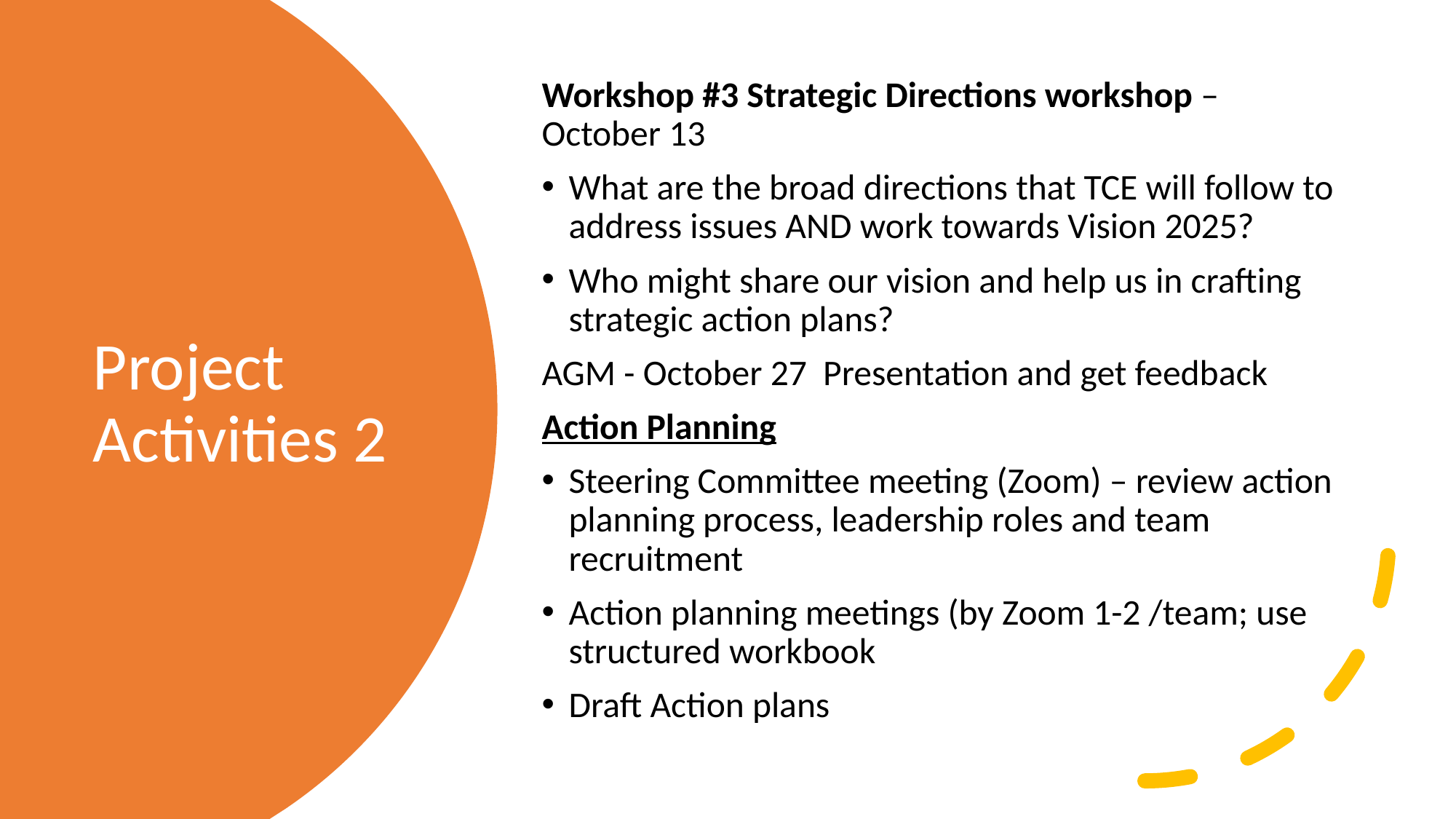

Workshop #3 Strategic Directions workshop – October 13
What are the broad directions that TCE will follow to address issues AND work towards Vision 2025?
Who might share our vision and help us in crafting strategic action plans?
AGM - October 27  Presentation and get feedback
Action Planning
Steering Committee meeting (Zoom) – review action planning process, leadership roles and team recruitment
Action planning meetings (by Zoom 1-2 /team; use structured workbook
Draft Action plans

# Project Activities 2